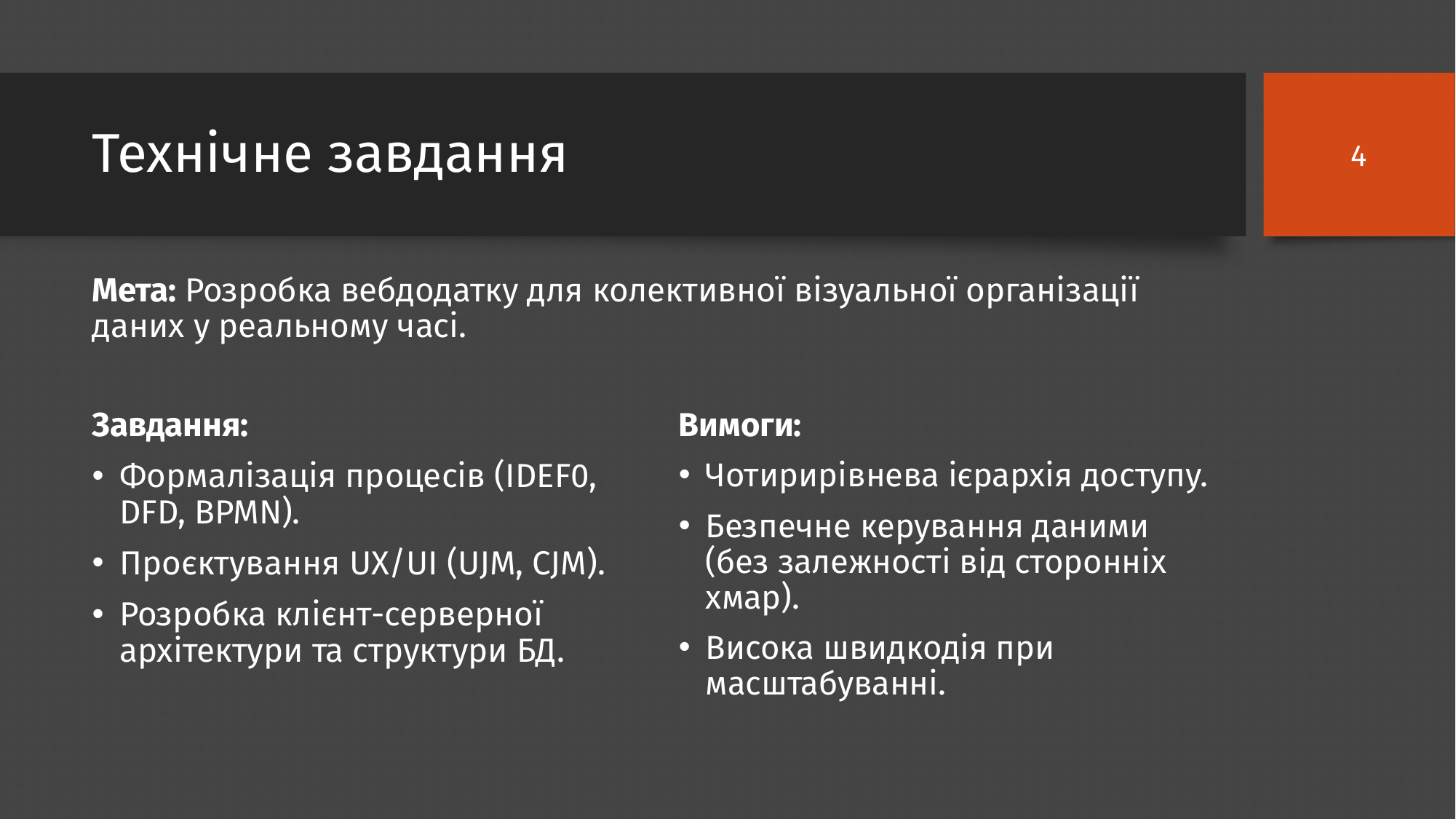

4
# Технічне завдання
Мета: Розробка вебдодатку для колективної візуальної організації даних у реальному часі.

Завдання:
Формалізація процесів (IDEF0, DFD, BPMN).
Проєктування UX/UI (UJM, CJM).
Розробка клієнт-серверної архітектури та структури БД.
Вимоги:
Чотирирівнева ієрархія доступу.
Безпечне керування даними (без залежності від сторонніх хмар).
Висока швидкодія при масштабуванні.